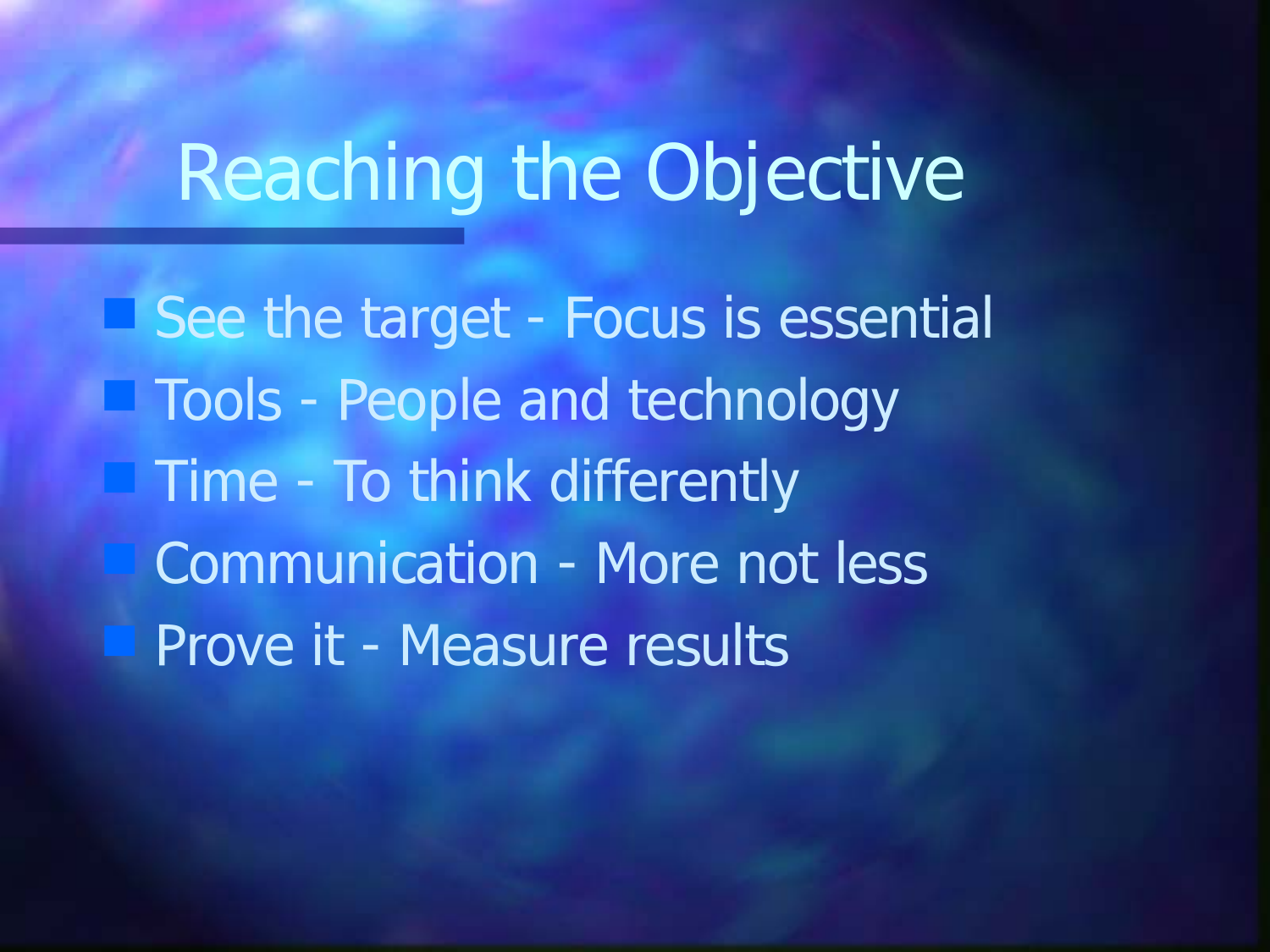

# Reaching the Objective
See the target - Focus is essential
Tools - People and technology
Time - To think differently
Communication - More not less
Prove it - Measure results